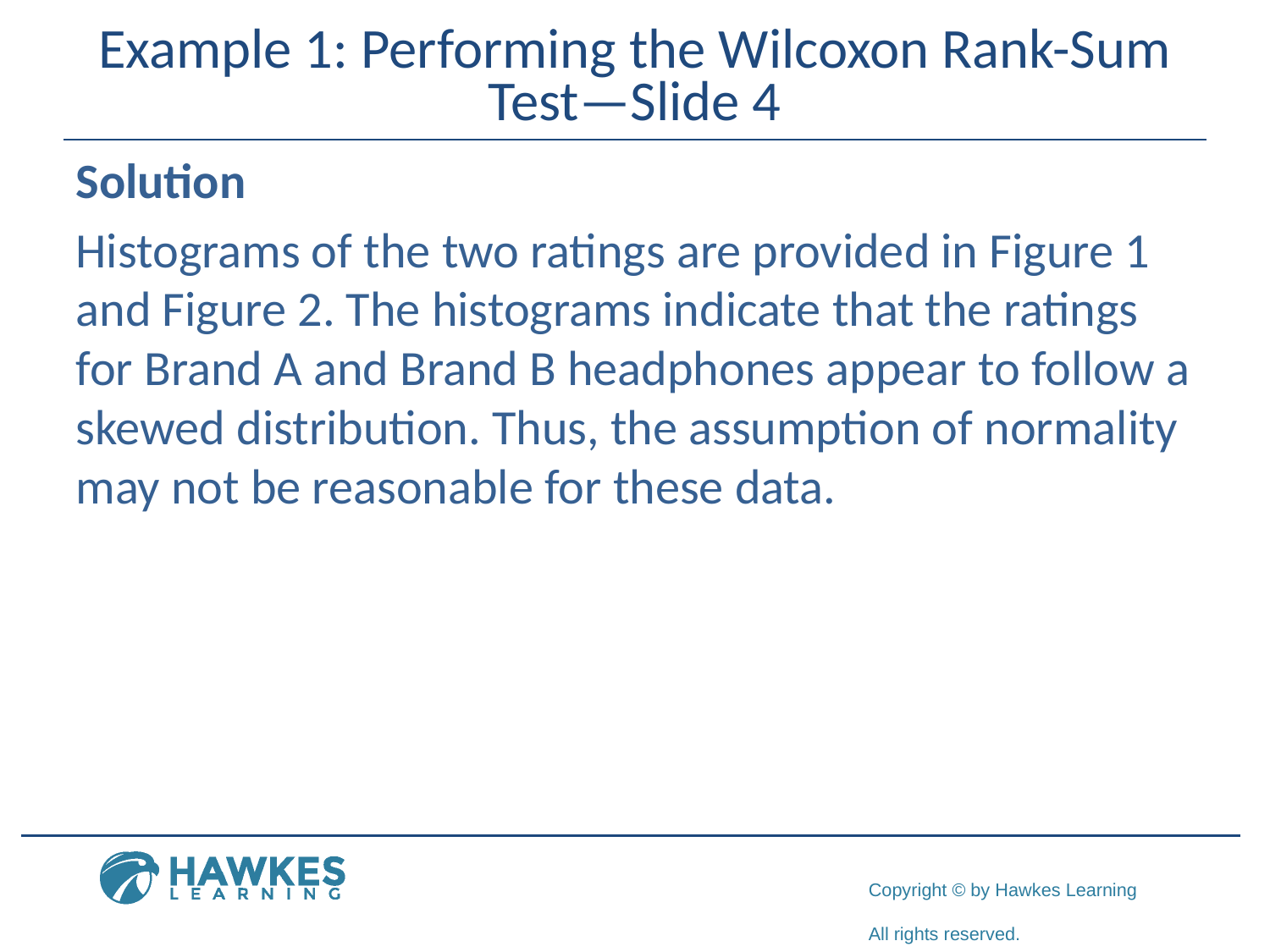

# Example 1: Performing the Wilcoxon Rank-Sum Test—Slide 4
Solution
Histograms of the two ratings are provided in Figure 1 and Figure 2. The histograms indicate that the ratings for Brand A and Brand B headphones appear to follow a skewed distribution. Thus, the assumption of normality may not be reasonable for these data.